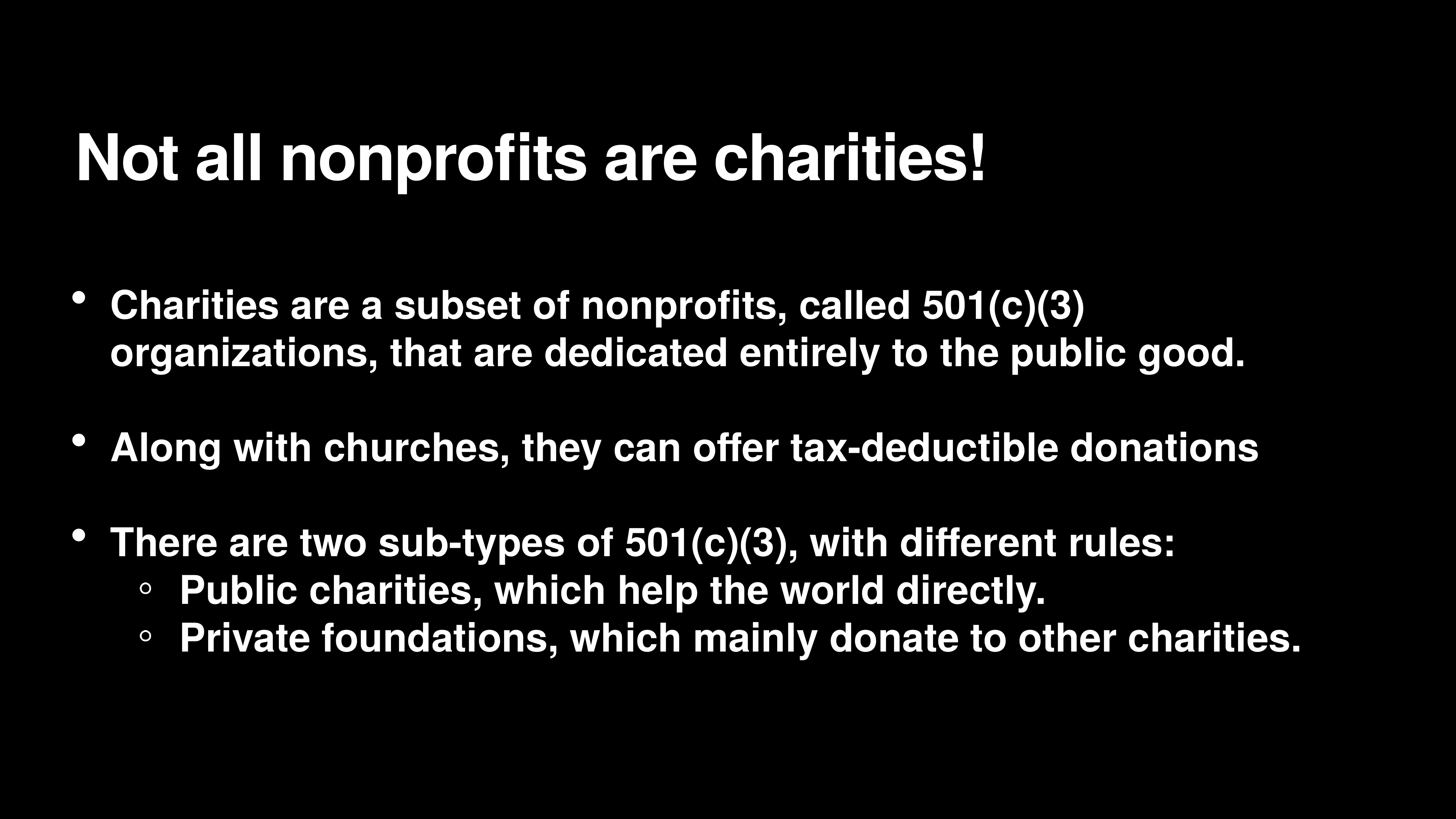

# Not all nonprofits are charities!
Charities are a subset of nonprofits, called 501(c)(3) organizations, that are dedicated entirely to the public good.

Along with churches, they can offer tax-deductible donations

There are two sub-types of 501(c)(3), with different rules:
Public charities, which help the world directly.
Private foundations, which mainly donate to other charities.